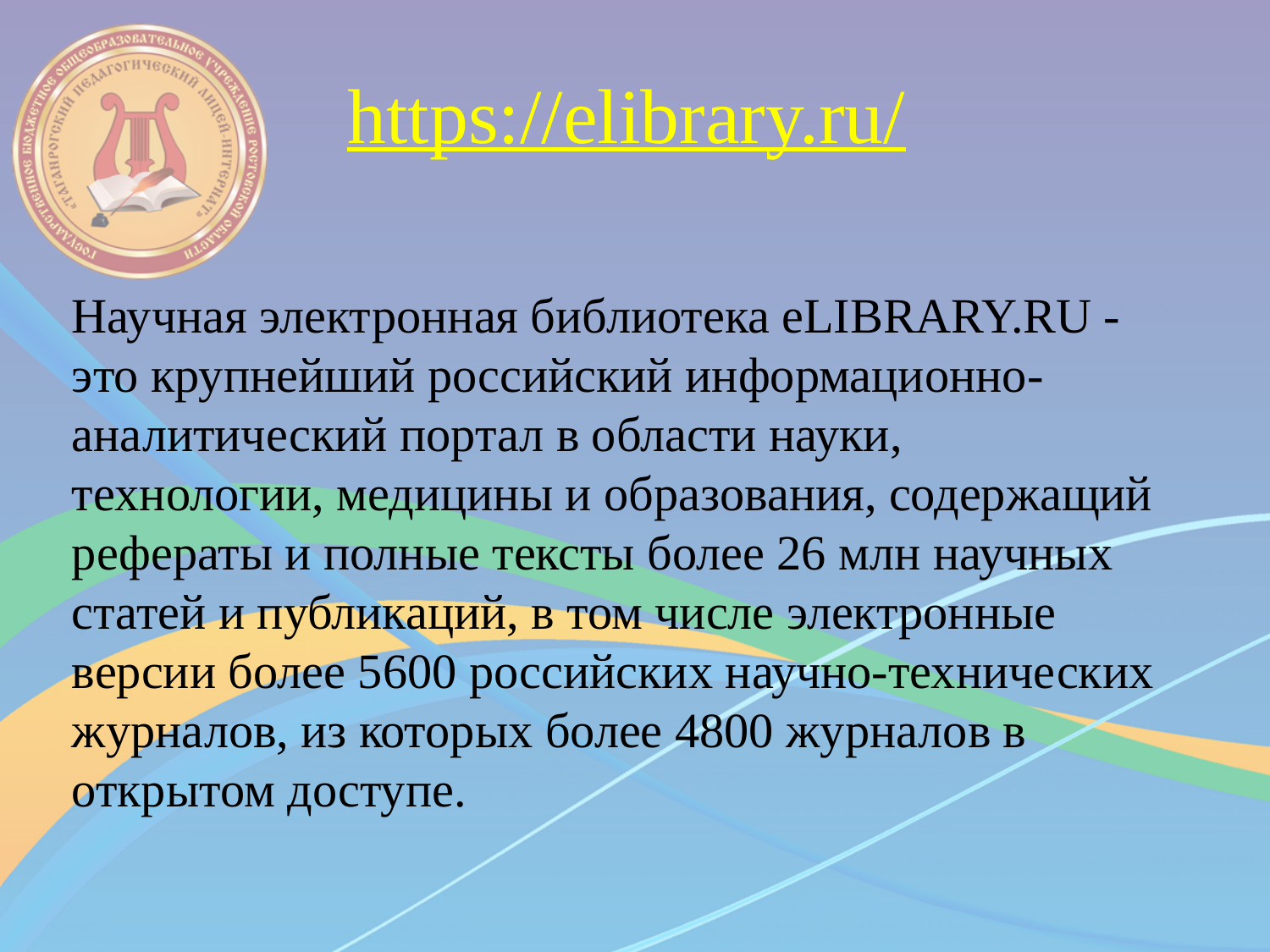

# https://elibrary.ru/

Научная электронная библиотека eLIBRARY.RU - это крупнейший российский информационно-аналитический портал в области науки, технологии, медицины и образования, содержащий рефераты и полные тексты более 26 млн научных статей и публикаций, в том числе электронные версии более 5600 российских научно-технических журналов, из которых более 4800 журналов в открытом доступе.